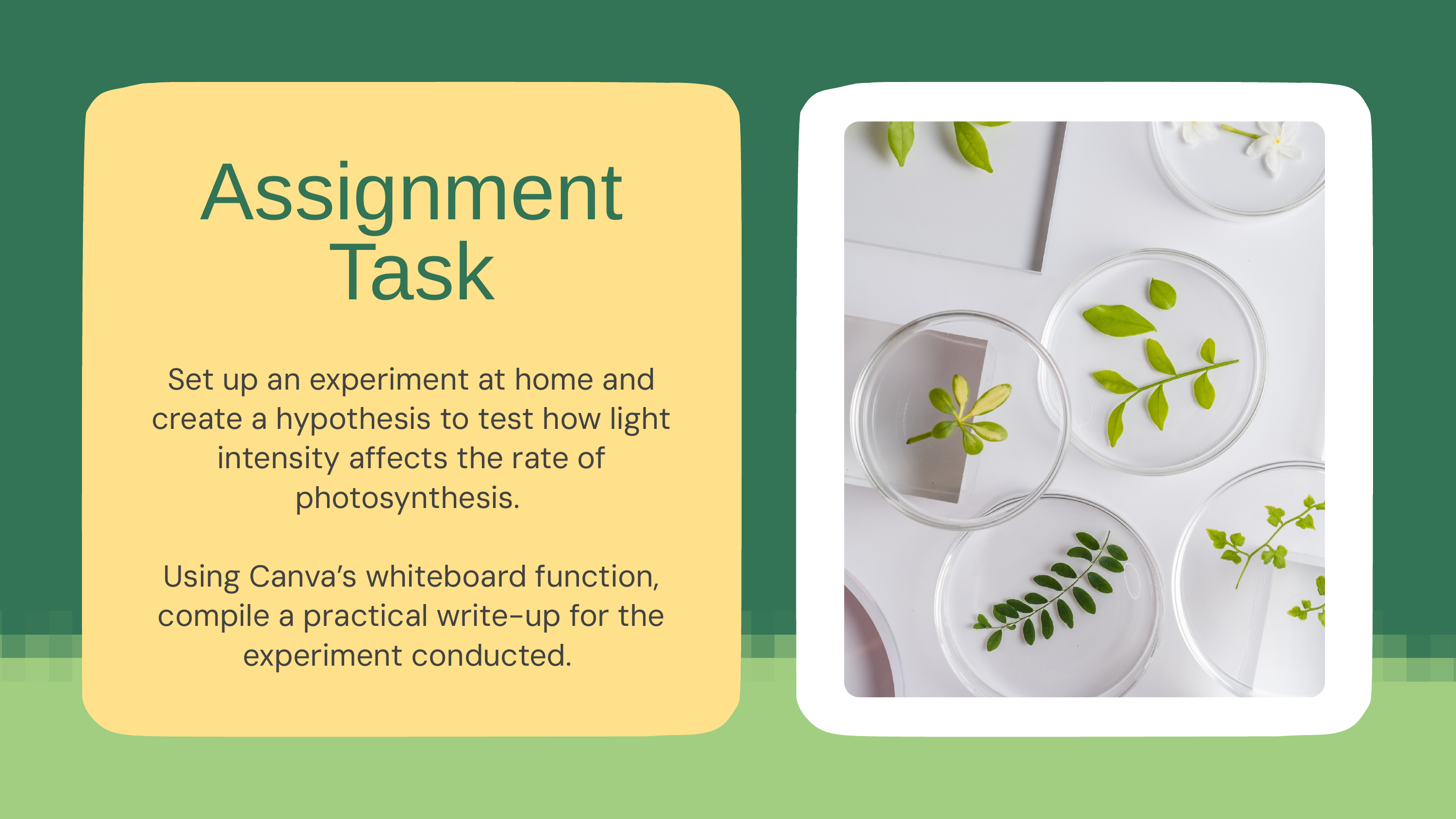

Assignment Task
Set up an experiment at home and create a hypothesis to test how light intensity affects the rate of photosynthesis.

Using Canva’s whiteboard function, compile a practical write-up for the experiment conducted.